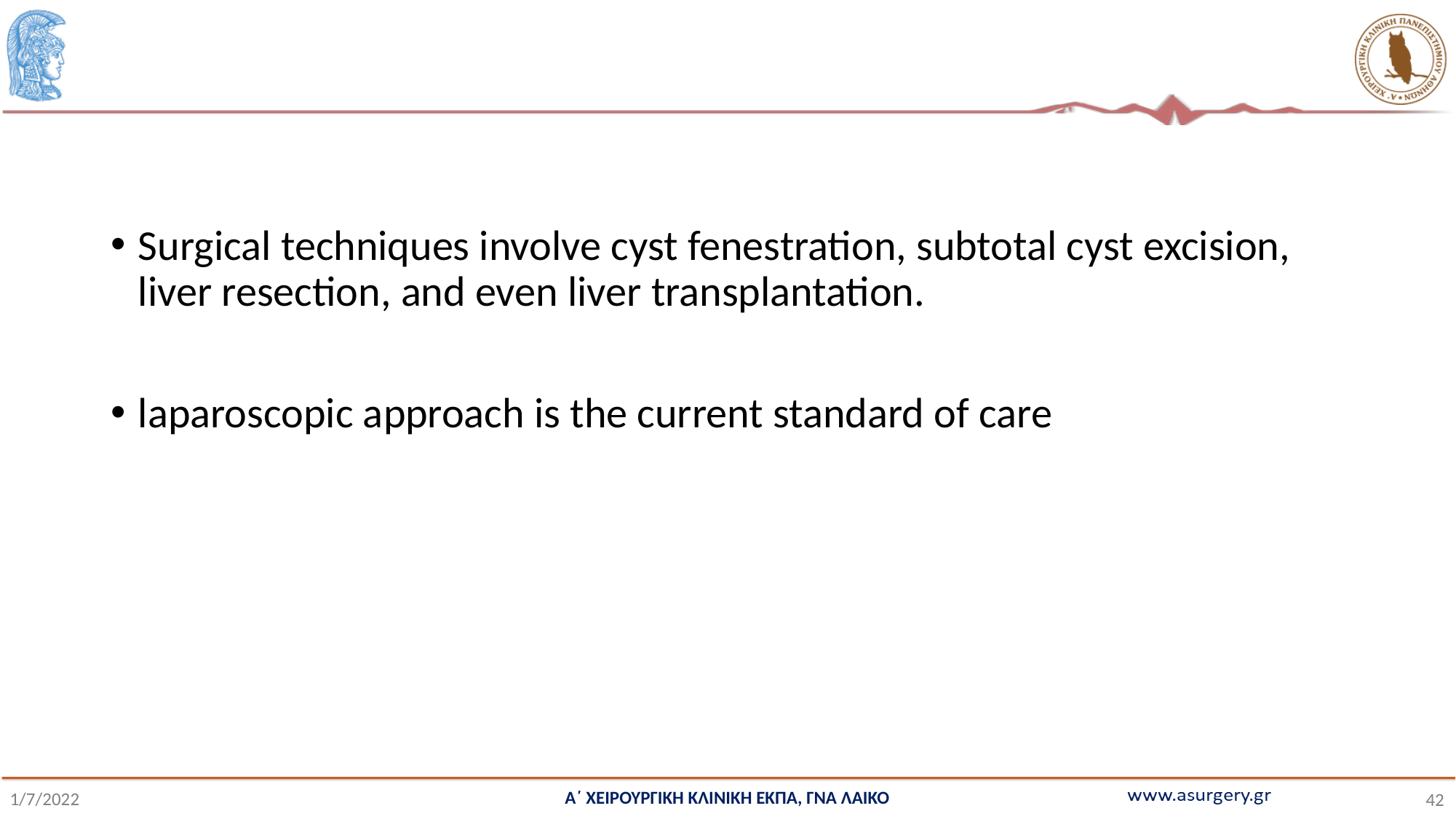

#
Surgical techniques involve cyst fenestration, subtotal cyst excision, liver resection, and even liver transplantation.

laparoscopic approach is the current standard of care
Α΄ ΧΕΙΡΟΥΡΓΙΚΗ ΚΛΙΝΙΚΗ ΕΚΠΑ, ΓΝΑ ΛΑΙΚΟ
1/7/2022
42